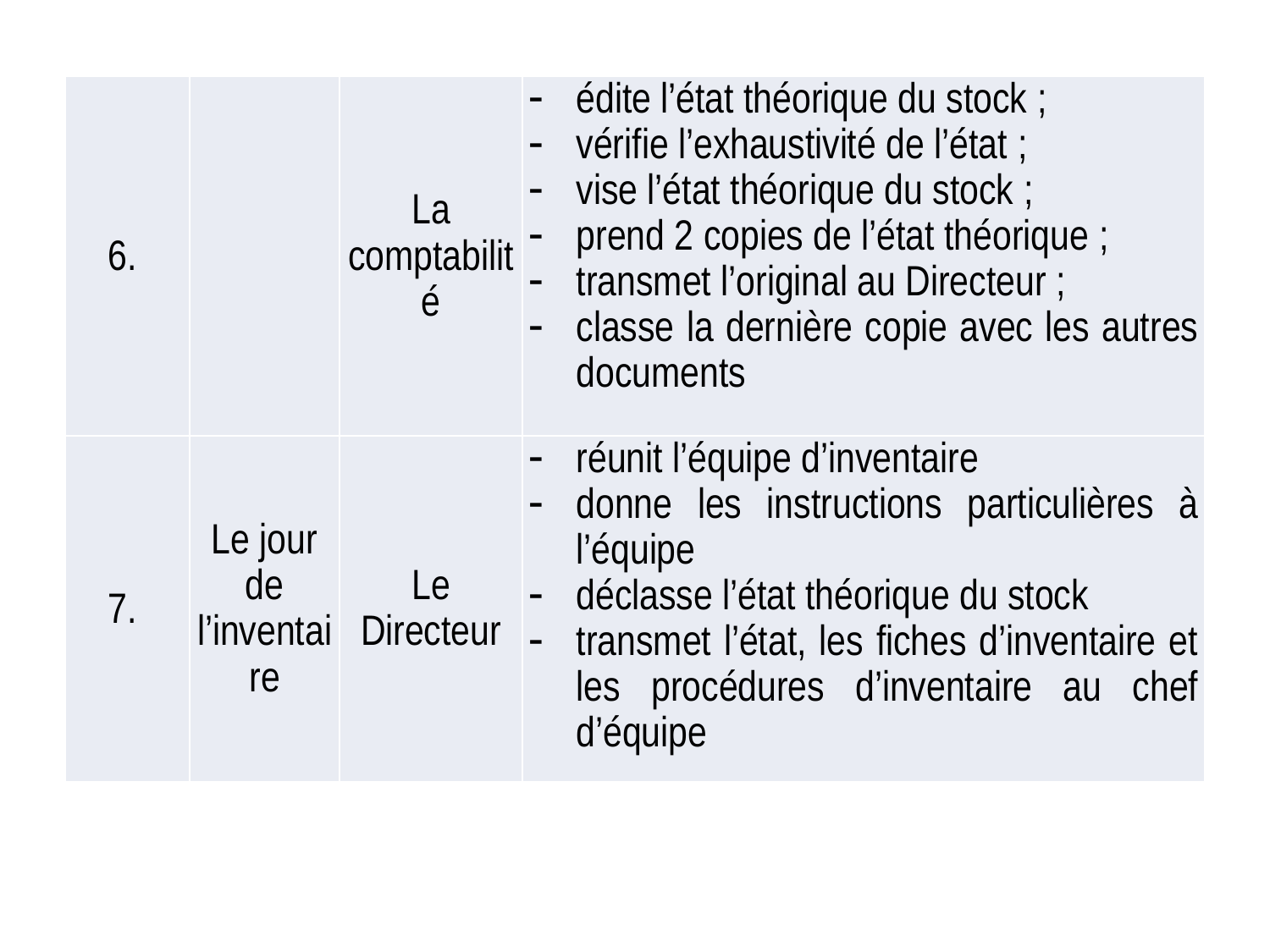

| 6. |  | La comptabilité | édite l’état théorique du stock ; vérifie l’exhaustivité de l’état ; vise l’état théorique du stock ; prend 2 copies de l’état théorique ; transmet l’original au Directeur ; classe la dernière copie avec les autres documents |
| --- | --- | --- | --- |
| 7. | Le jour de l’inventaire | Le Directeur | réunit l’équipe d’inventaire donne les instructions particulières à l’équipe déclasse l’état théorique du stock transmet l’état, les fiches d’inventaire et les procédures d’inventaire au chef d’équipe |